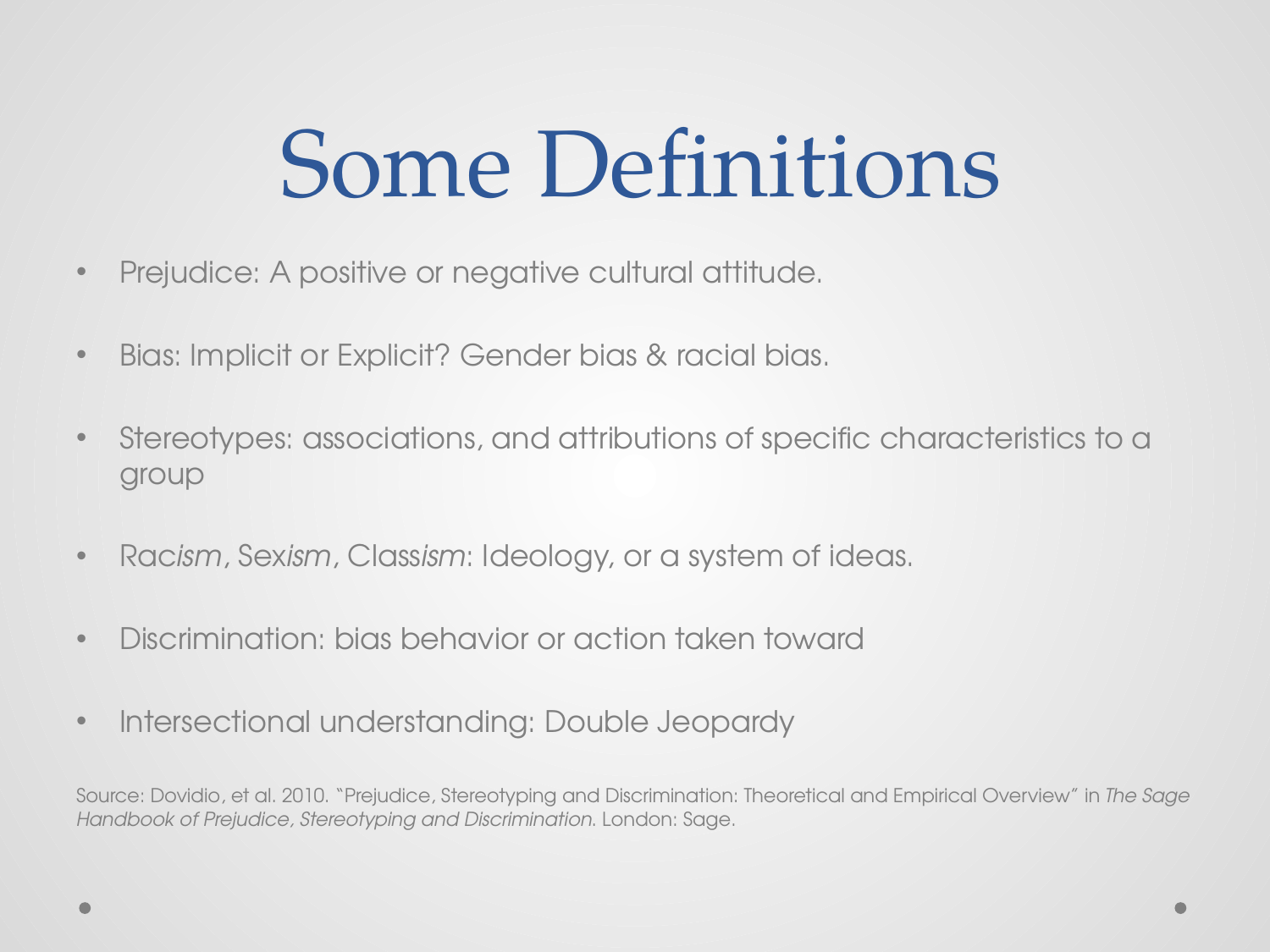

# Some Definitions
Prejudice: A positive or negative cultural attitude.

Bias: Implicit or Explicit? Gender bias & racial bias.

Stereotypes: associations, and attributions of specific characteristics to a group

Racism, Sexism, Classism: Ideology, or a system of ideas.

Discrimination: bias behavior or action taken toward

Intersectional understanding: Double Jeopardy

Source: Dovidio, et al. 2010. “Prejudice, Stereotyping and Discrimination: Theoretical and Empirical Overview” in The Sage Handbook of Prejudice, Stereotyping and Discrimination. London: Sage.